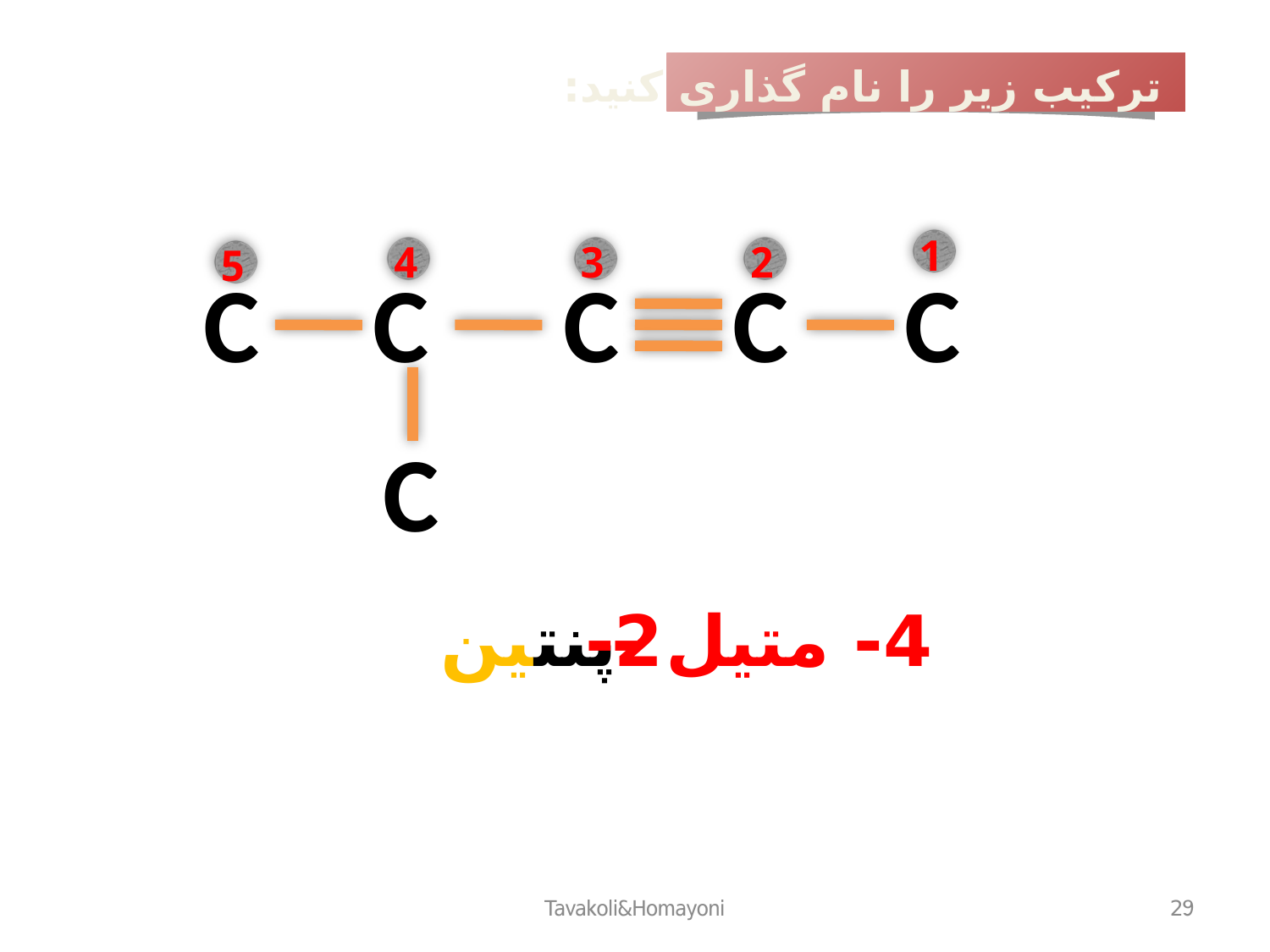

ترکیب زیر را نام گذاری کنید:

1

4

3

2

5

C
C
C
C
C
C
پنتین
2-
4- متیل -
Tavakoli&Homayoni
29